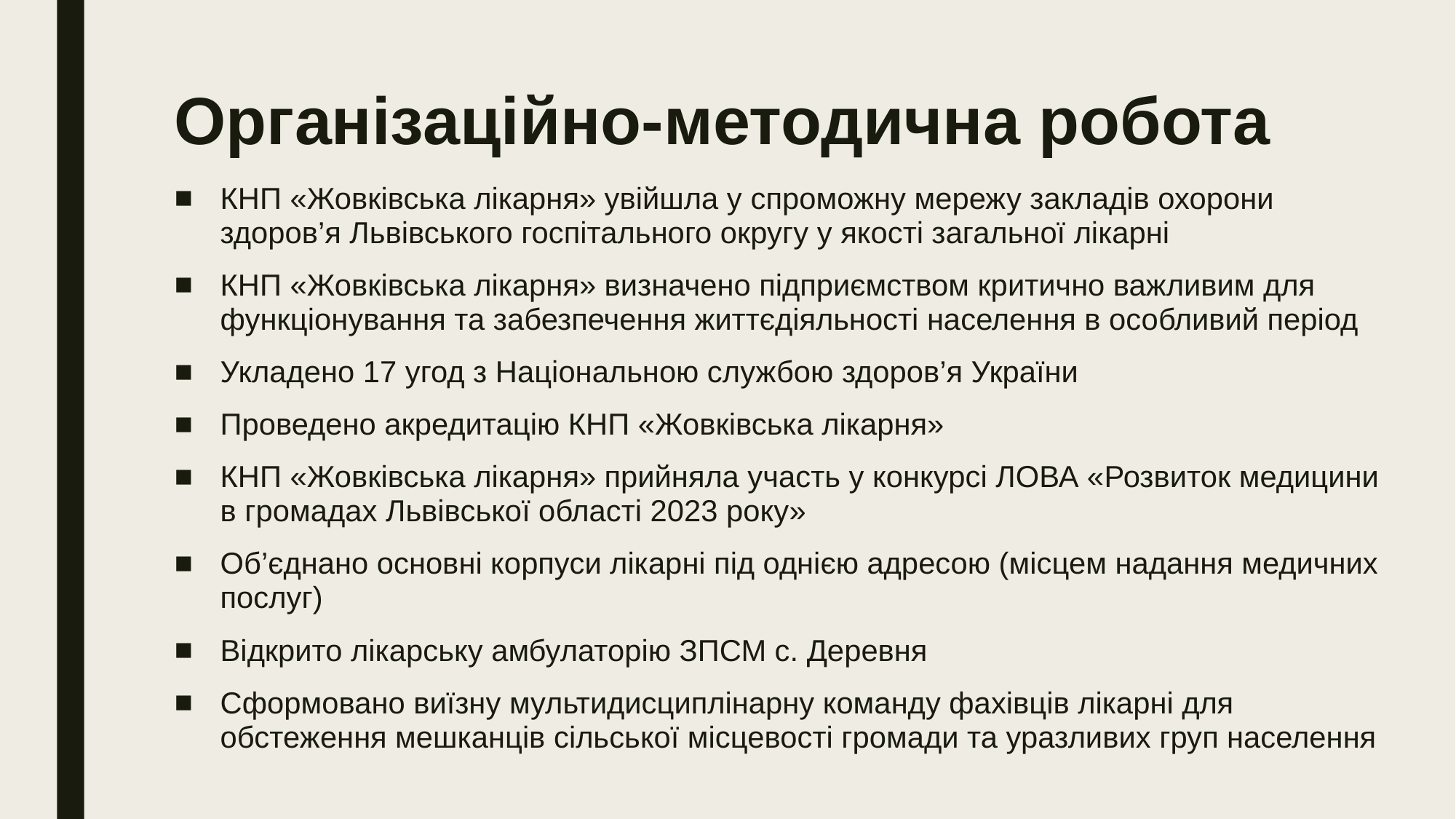

Організаційно-методична робота
КНП «Жовківська лікарня» увійшла у спроможну мережу закладів охорони здоров’я Львівського госпітального округу у якості загальної лікарні
КНП «Жовківська лікарня» визначено підприємством критично важливим для функціонування та забезпечення життєдіяльності населення в особливий період
Укладено 17 угод з Національною службою здоров’я України
Проведено акредитацію КНП «Жовківська лікарня»
КНП «Жовківська лікарня» прийняла участь у конкурсі ЛОВА «Розвиток медицини в громадах Львівської області 2023 року»
Об’єднано основні корпуси лікарні під однією адресою (місцем надання медичних послуг)
Відкрито лікарську амбулаторію ЗПСМ с. Деревня
Сформовано виїзну мультидисциплінарну команду фахівців лікарні для обстеження мешканців сільської місцевості громади та уразливих груп населення